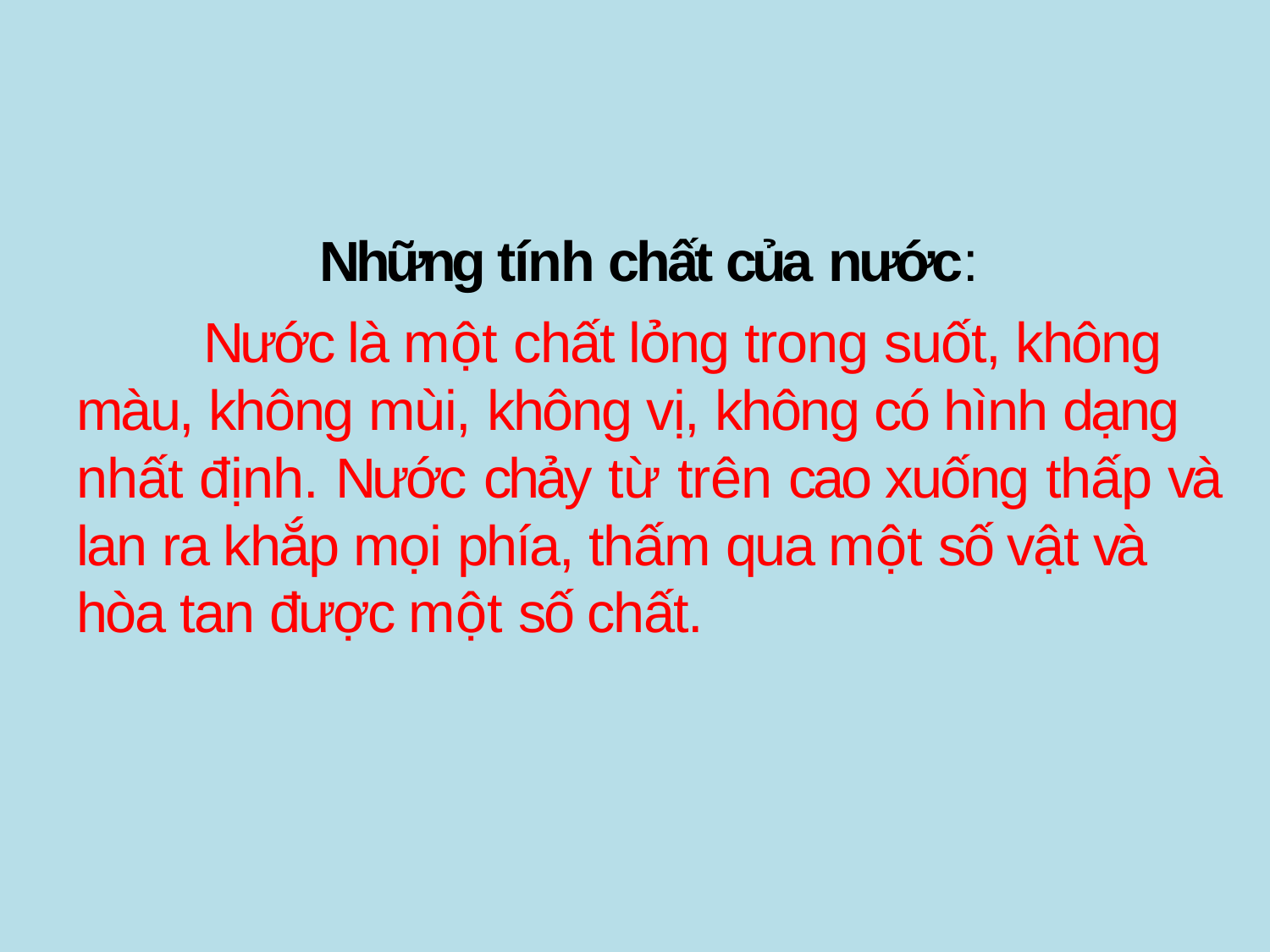

Những tính chất của nước:
Nước là một chất lỏng trong suốt, không  màu, không mùi, không vị, không có hình dạng  nhất định. Nước chảy từ trên cao xuống thấp và  lan ra khắp mọi phía, thấm qua một số vật và  hòa tan được một số chất.